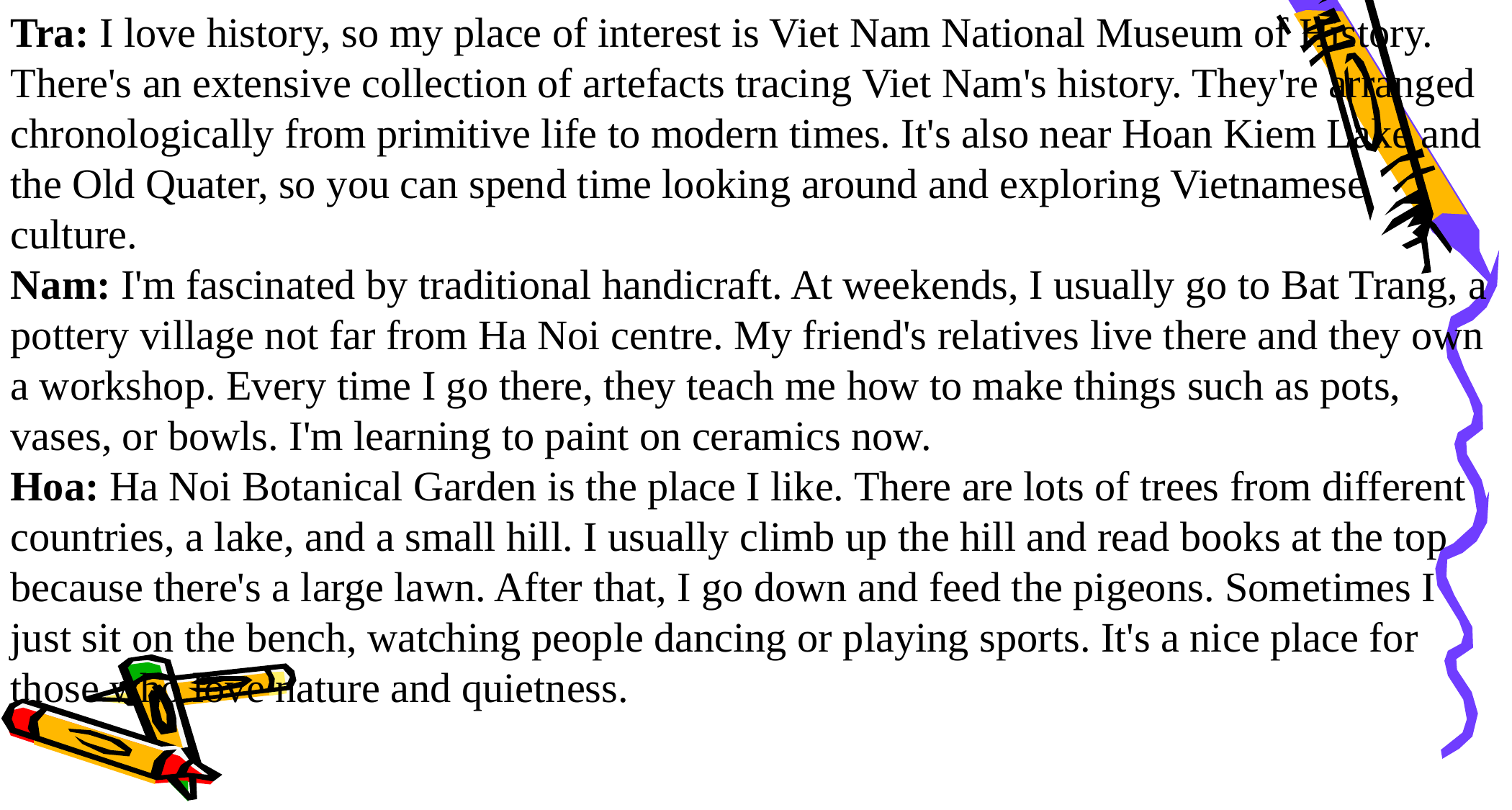

Tra: I love history, so my place of interest is Viet Nam National Museum of History. There's an extensive collection of artefacts tracing Viet Nam's history. They're arranged chronologically from primitive life to modern times. It's also near Hoan Kiem Lake and the Old Quater, so you can spend time looking around and exploring Vietnamese culture.
Nam: I'm fascinated by traditional handicraft. At weekends, I usually go to Bat Trang, a pottery village not far from Ha Noi centre. My friend's relatives live there and they own a workshop. Every time I go there, they teach me how to make things such as pots, vases, or bowls. I'm learning to paint on ceramics now.
Hoa: Ha Noi Botanical Garden is the place I like. There are lots of trees from different countries, a lake, and a small hill. I usually climb up the hill and read books at the top because there's a large lawn. After that, I go down and feed the pigeons. Sometimes I just sit on the bench, watching people dancing or playing sports. It's a nice place for those who love nature and quietness.